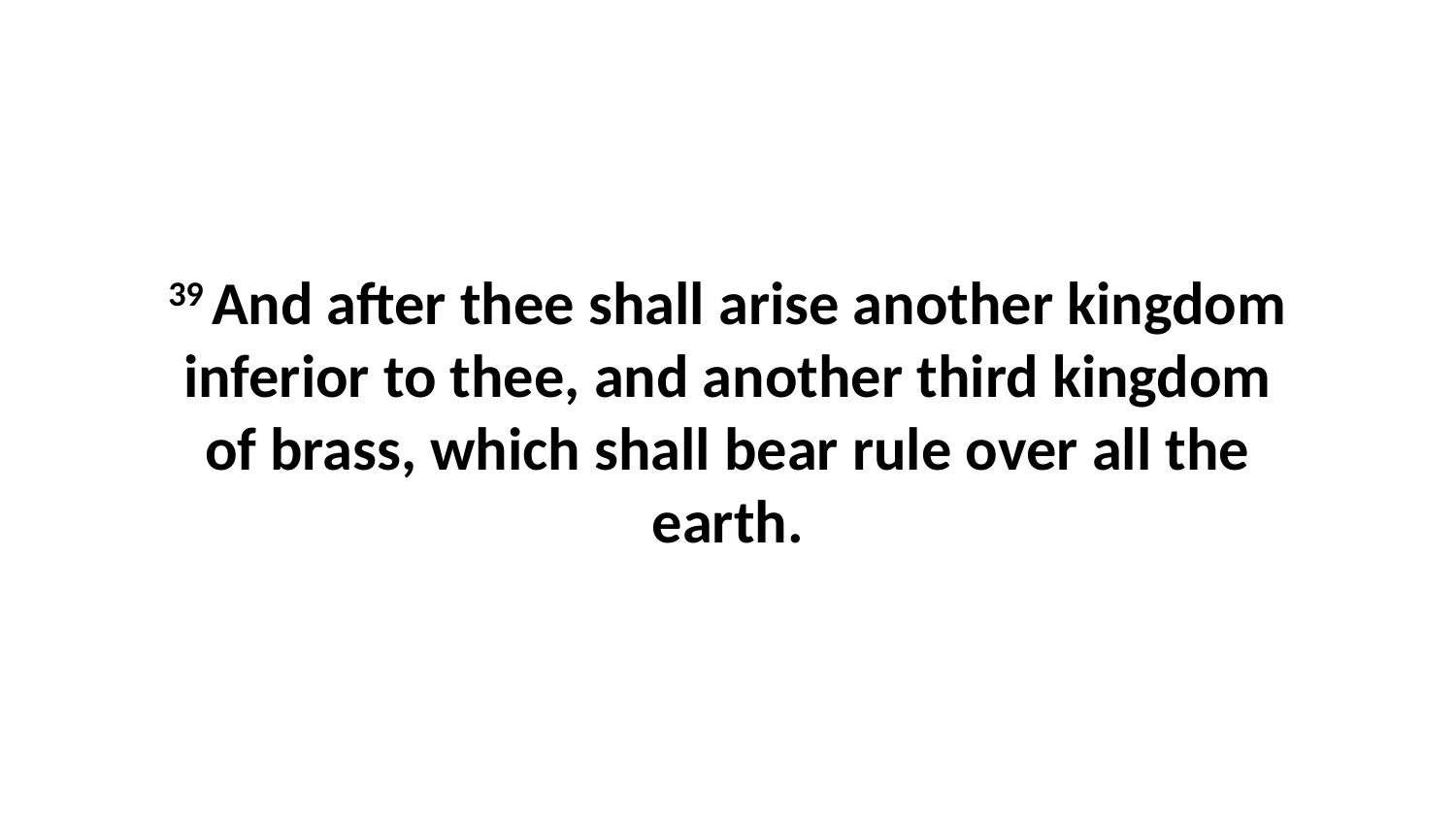

39 And after thee shall arise another kingdom inferior to thee, and another third kingdom of brass, which shall bear rule over all the earth.